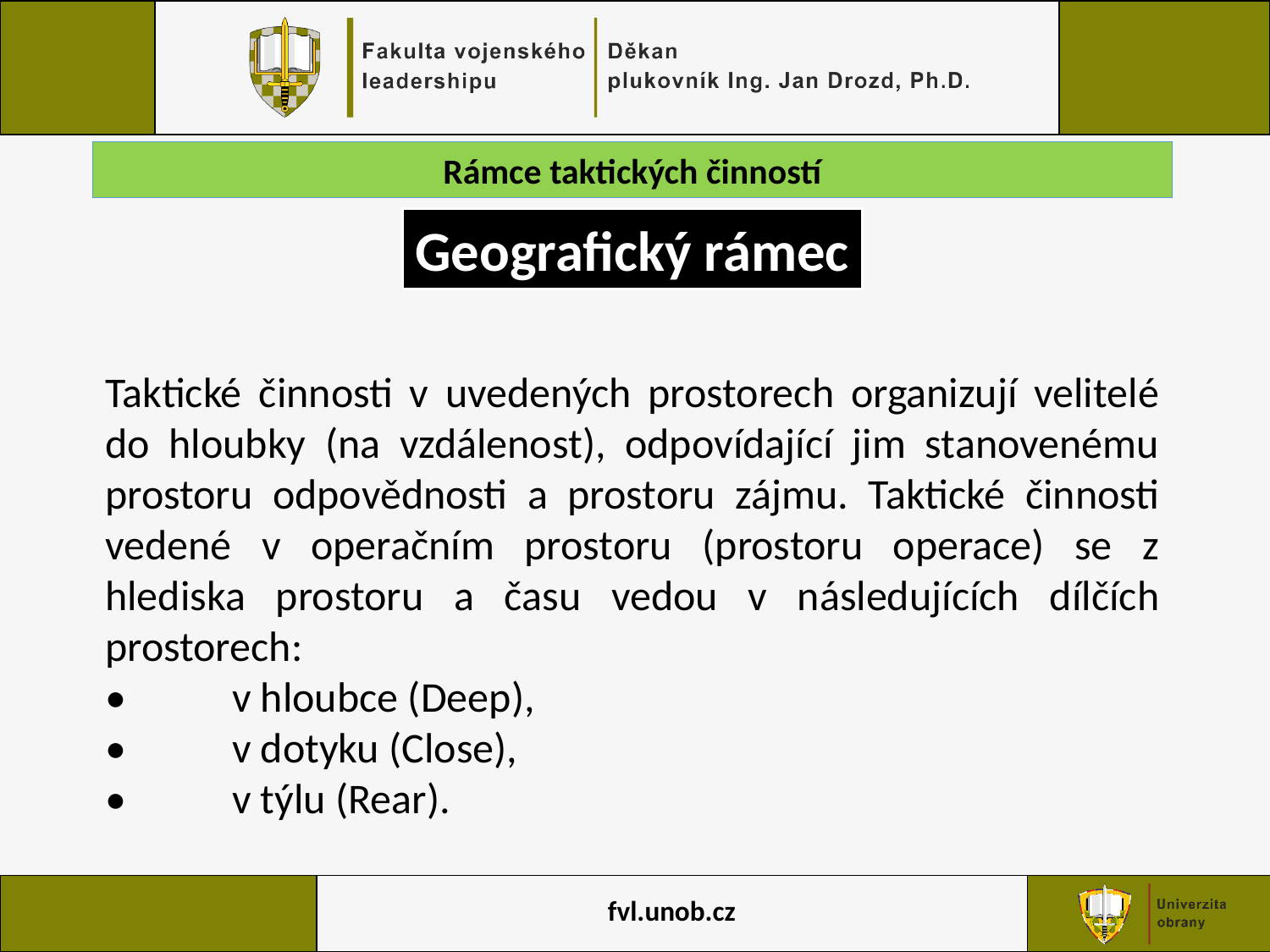

Rámce taktických činností
Geografický rámec
Taktické činnosti v uvedených prostorech organizují velitelé do hloubky (na vzdálenost), odpovídající jim stanovenému prostoru odpovědnosti a prostoru zájmu. Taktické činnosti vedené v operačním prostoru (prostoru operace) se z hlediska prostoru a času vedou v následujících dílčích prostorech:
•	v hloubce (Deep),
•	v dotyku (Close),
•	v týlu (Rear).